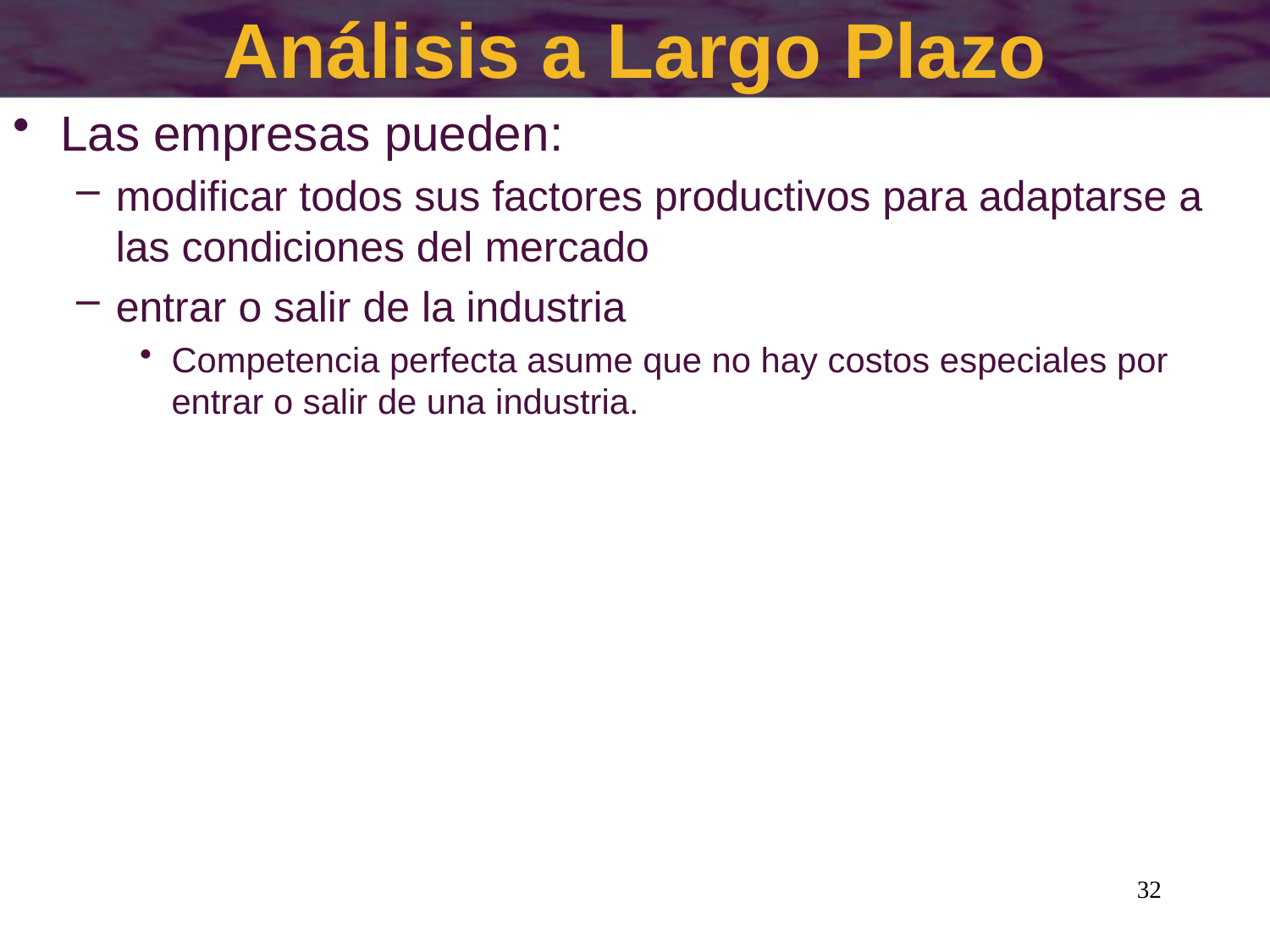

# Análisis a Largo Plazo
Las empresas pueden:
modificar todos sus factores productivos para adaptarse a las condiciones del mercado
entrar o salir de la industria
Competencia perfecta asume que no hay costos especiales por entrar o salir de una industria.
32